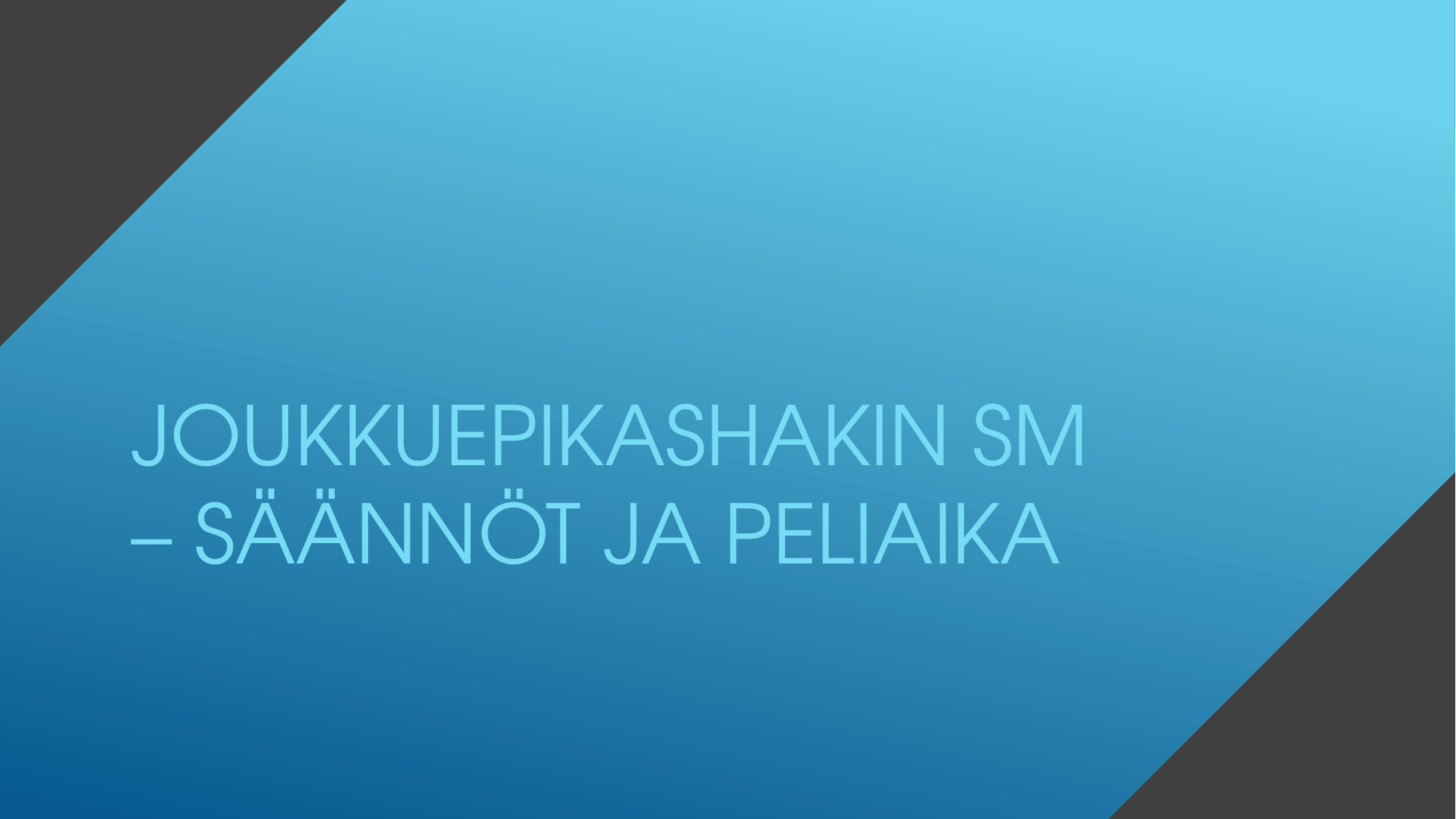

# Joukkuepikashakin sm – säännöt ja peliaika